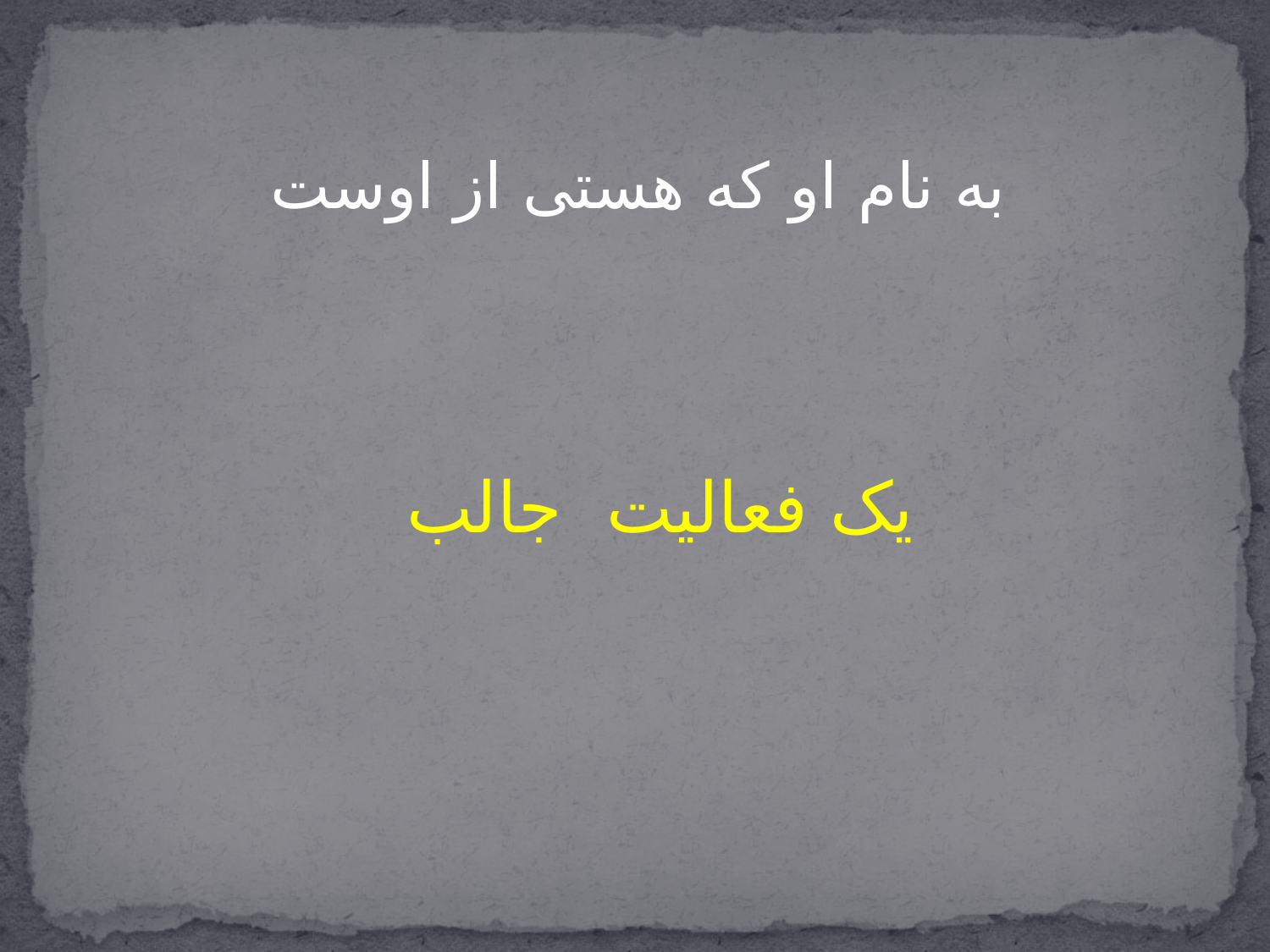

به نام او که هستی از اوست
یک فعالیت  جالب